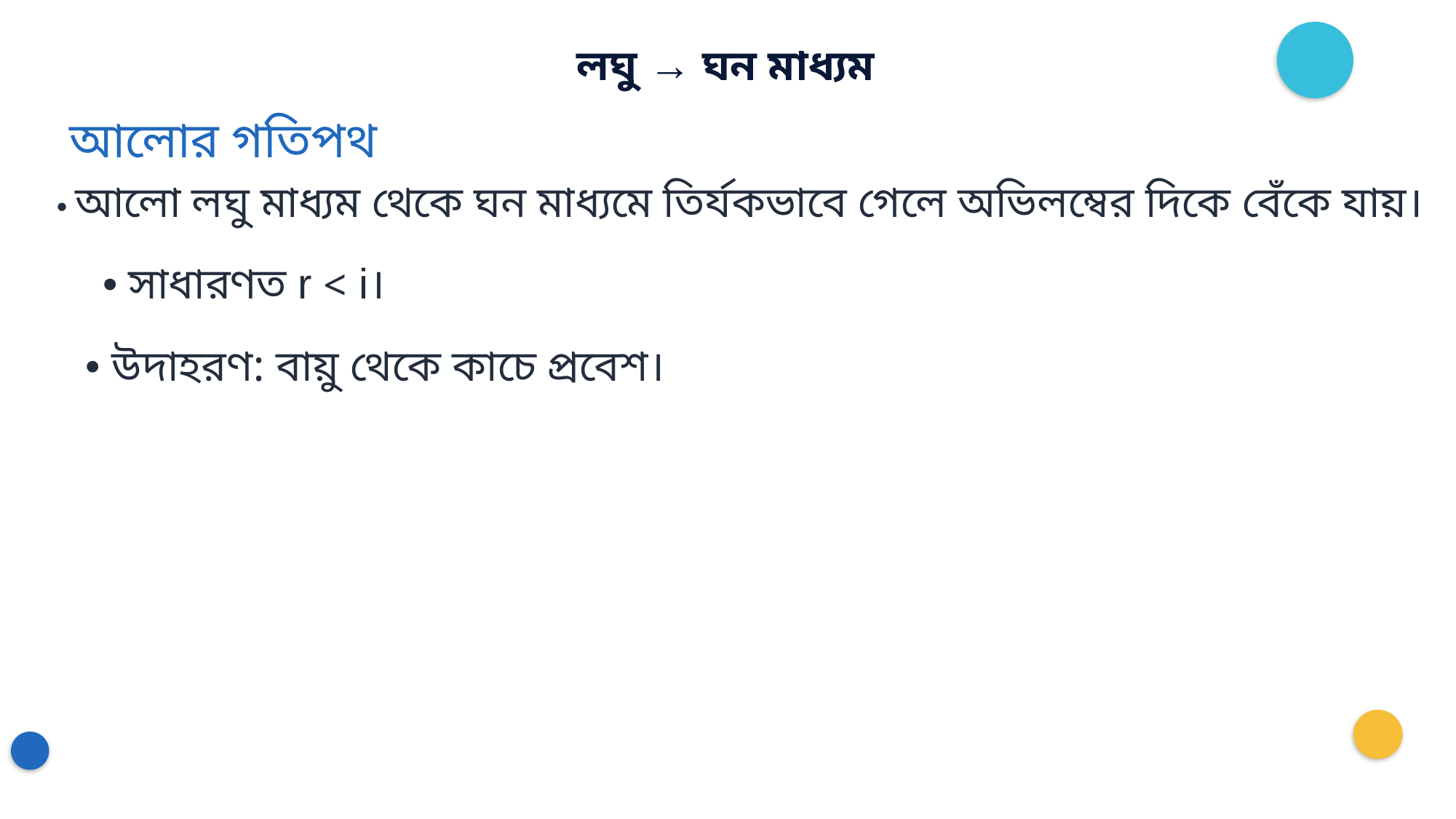

লঘু → ঘন মাধ্যম
আলোর গতিপথ
• আলো লঘু মাধ্যম থেকে ঘন মাধ্যমে তির্যকভাবে গেলে অভিলম্বের দিকে বেঁকে যায়।
• সাধারণত r < i।
• উদাহরণ: বায়ু থেকে কাচে প্রবেশ।